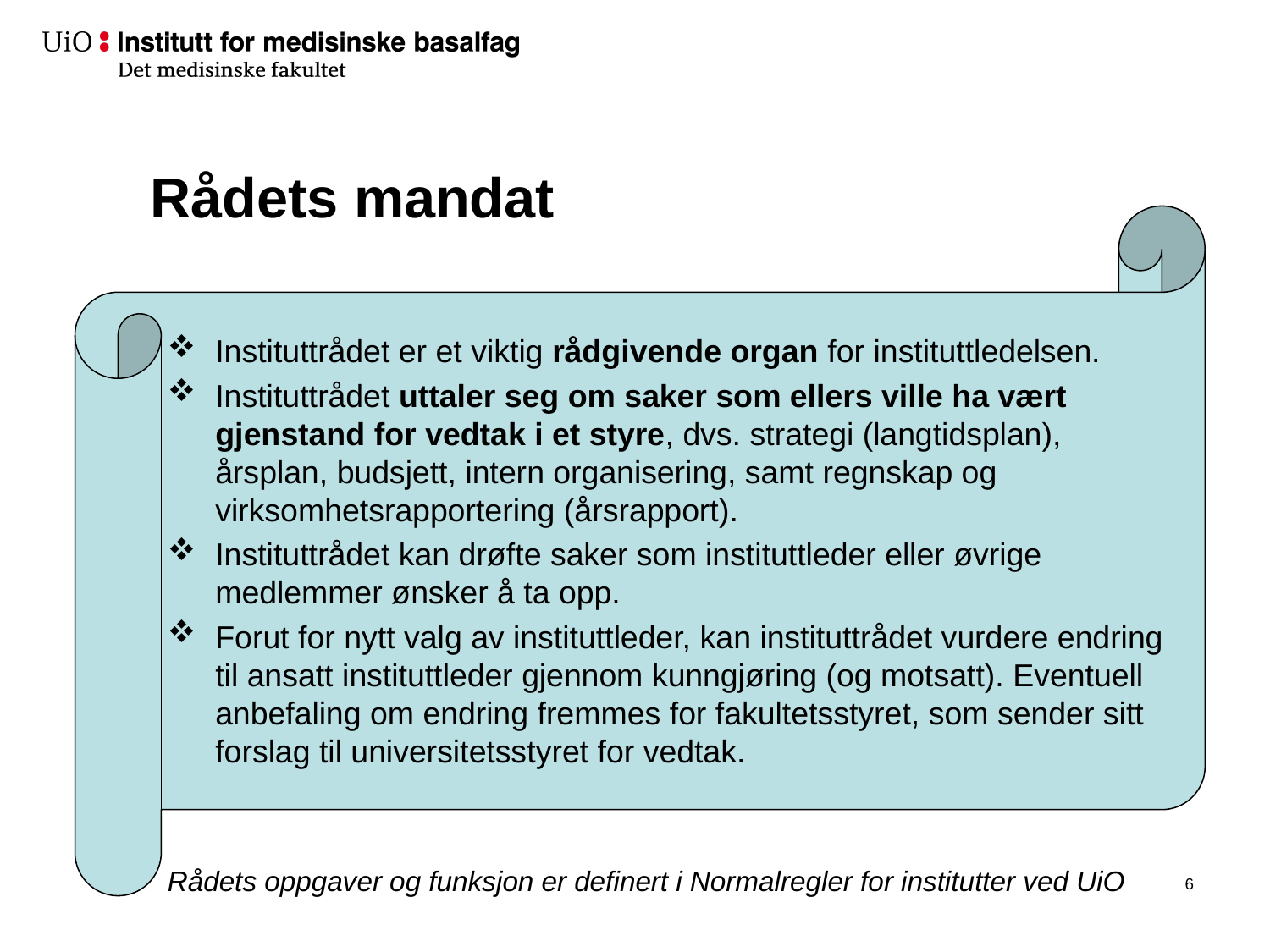

# Rådets mandat

Instituttrådet er et viktig rådgivende organ for instituttledelsen.
Instituttrådet uttaler seg om saker som ellers ville ha vært gjenstand for vedtak i et styre, dvs. strategi (langtidsplan), årsplan, budsjett, intern organisering, samt regnskap og virksomhetsrapportering (årsrapport).
Instituttrådet kan drøfte saker som instituttleder eller øvrige medlemmer ønsker å ta opp.
Forut for nytt valg av instituttleder, kan instituttrådet vurdere endring til ansatt instituttleder gjennom kunngjøring (og motsatt). Eventuell anbefaling om endring fremmes for fakultetsstyret, som sender sitt forslag til universitetsstyret for vedtak.

Rådets oppgaver og funksjon er definert i Normalregler for institutter ved UiO

6